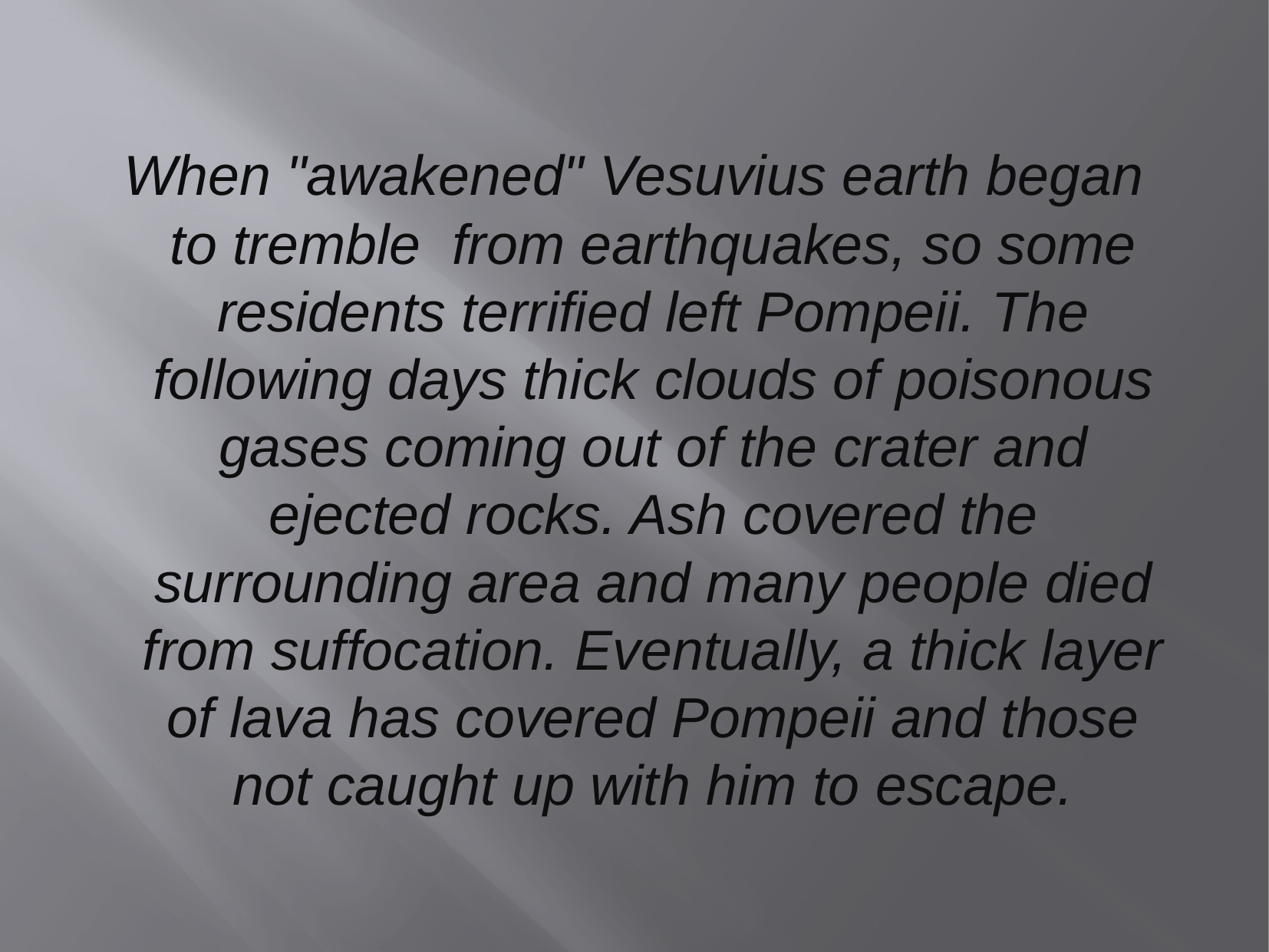

When "awakened" Vesuvius earth began to tremble  from earthquakes, so some residents terrified left Pompeii. The following days thick clouds of poisonous gases coming out of the crater and ejected rocks. Ash covered the surrounding area and many people died from suffocation. Eventually, a thick layer of lava has covered Pompeii and those not caught up with him to escape.